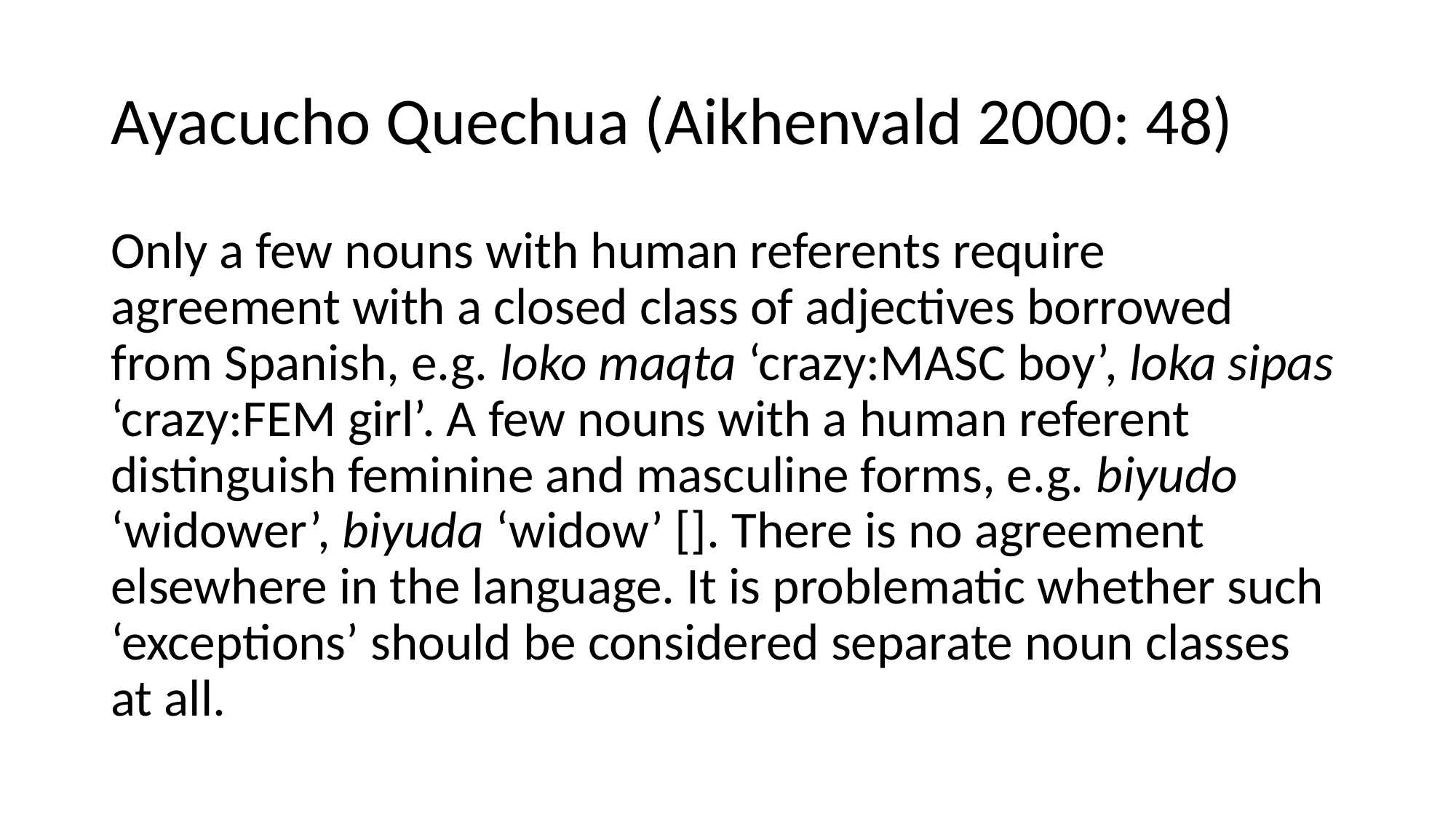

# Ayacucho Quechua (Aikhenvald 2000: 48)
Only a few nouns with human referents require agreement with a closed class of adjectives borrowed from Spanish, e.g. loko maqta ‘crazy:masc boy’, loka sipas ‘crazy:fem girl’. A few nouns with a human referent distinguish feminine and masculine forms, e.g. biyudo ‘widower’, biyuda ‘widow’ []. There is no agreement elsewhere in the language. It is problematic whether such ‘exceptions’ should be considered separate noun classes at all.